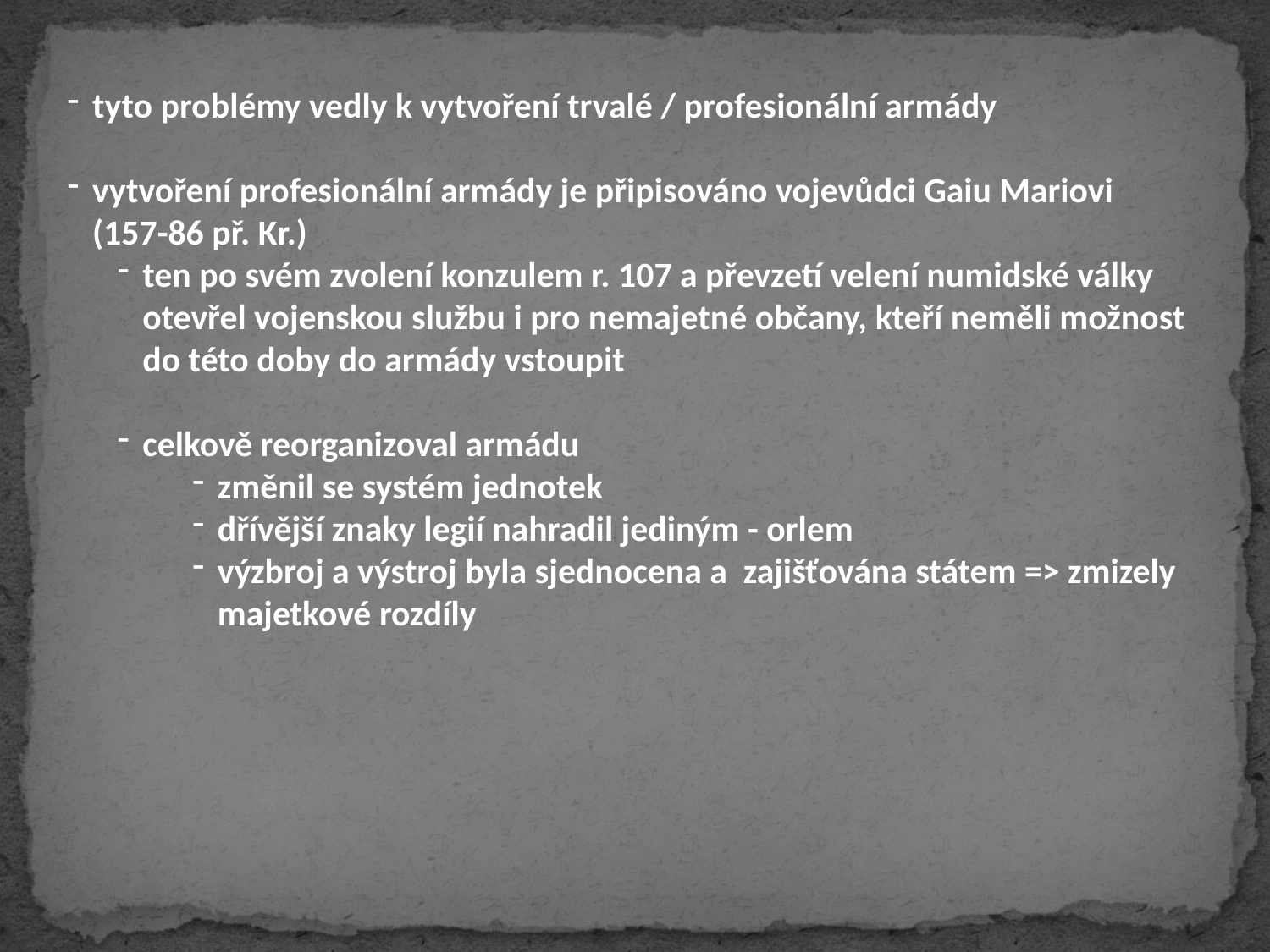

tyto problémy vedly k vytvoření trvalé / profesionální armády

vytvoření profesionální armády je připisováno vojevůdci Gaiu Mariovi (157-86 př. Kr.)
ten po svém zvolení konzulem r. 107 a převzetí velení numidské války otevřel vojenskou službu i pro nemajetné občany, kteří neměli možnost do této doby do armády vstoupit

celkově reorganizoval armádu
změnil se systém jednotek
dřívější znaky legií nahradil jediným - orlem
výzbroj a výstroj byla sjednocena a  zajišťována státem => zmizely majetkové rozdíly